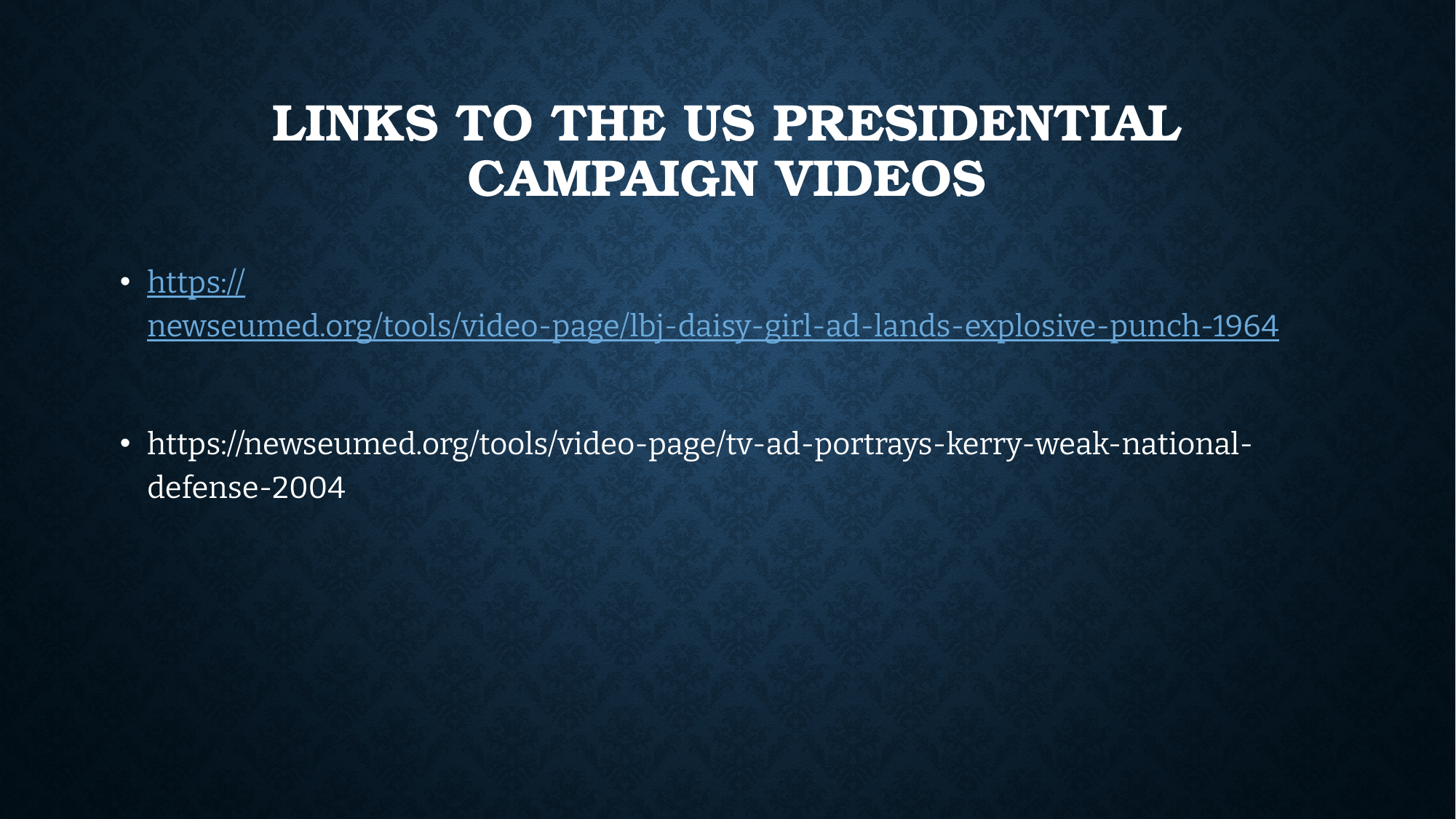

# Links to the US presidential campaign videos
https://newseumed.org/tools/video-page/lbj-daisy-girl-ad-lands-explosive-punch-1964

https://newseumed.org/tools/video-page/tv-ad-portrays-kerry-weak-national-defense-2004